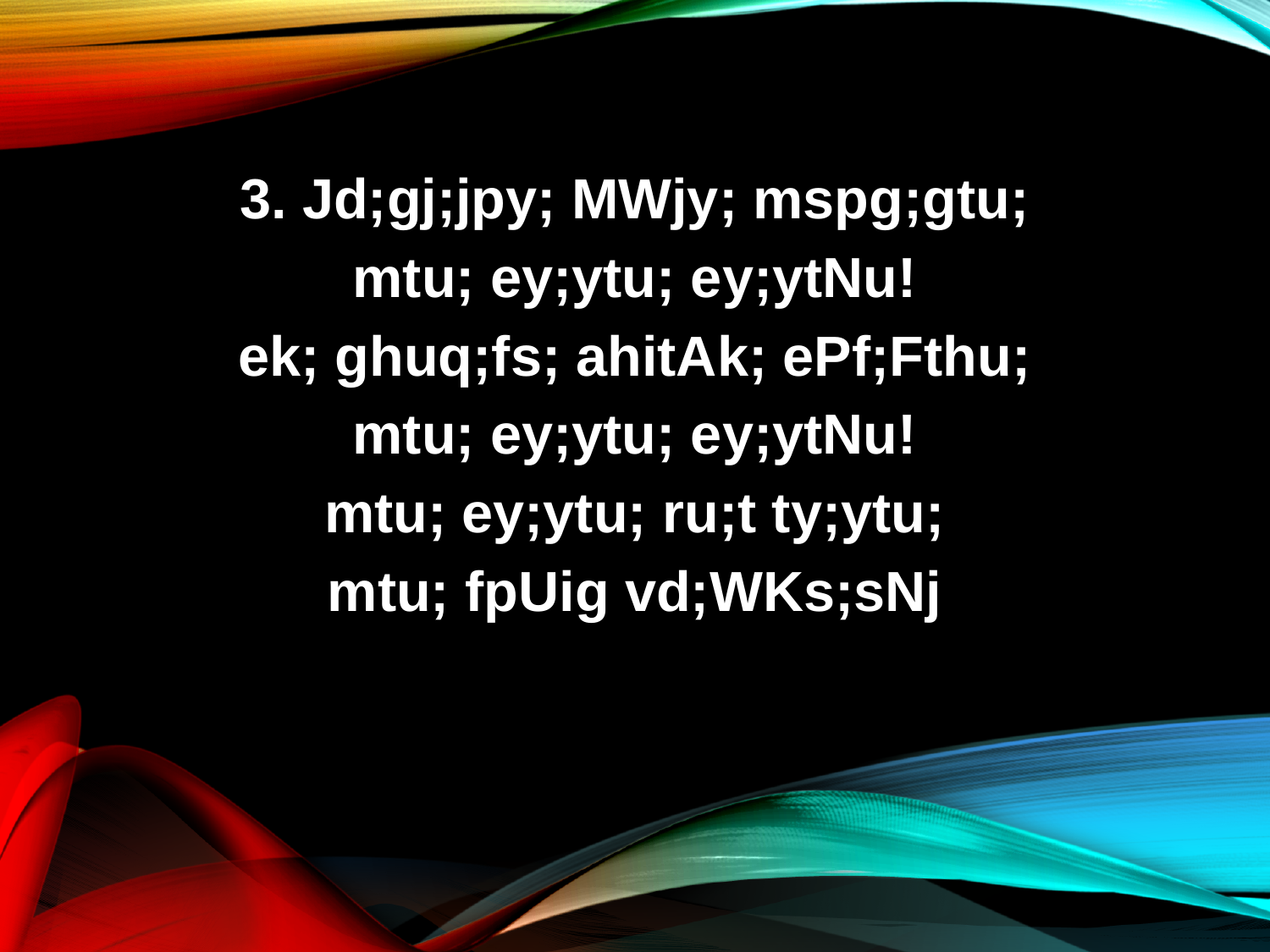

3. Jd;gj;jpy; MWjy; mspg;gtu;
mtu; ey;ytu; ey;ytNu!
ek; ghuq;fs; ahitAk; ePf;Fthu;
mtu; ey;ytu; ey;ytNu!
mtu; ey;ytu; ru;t ty;ytu;
mtu; fpUig vd;WKs;sNj